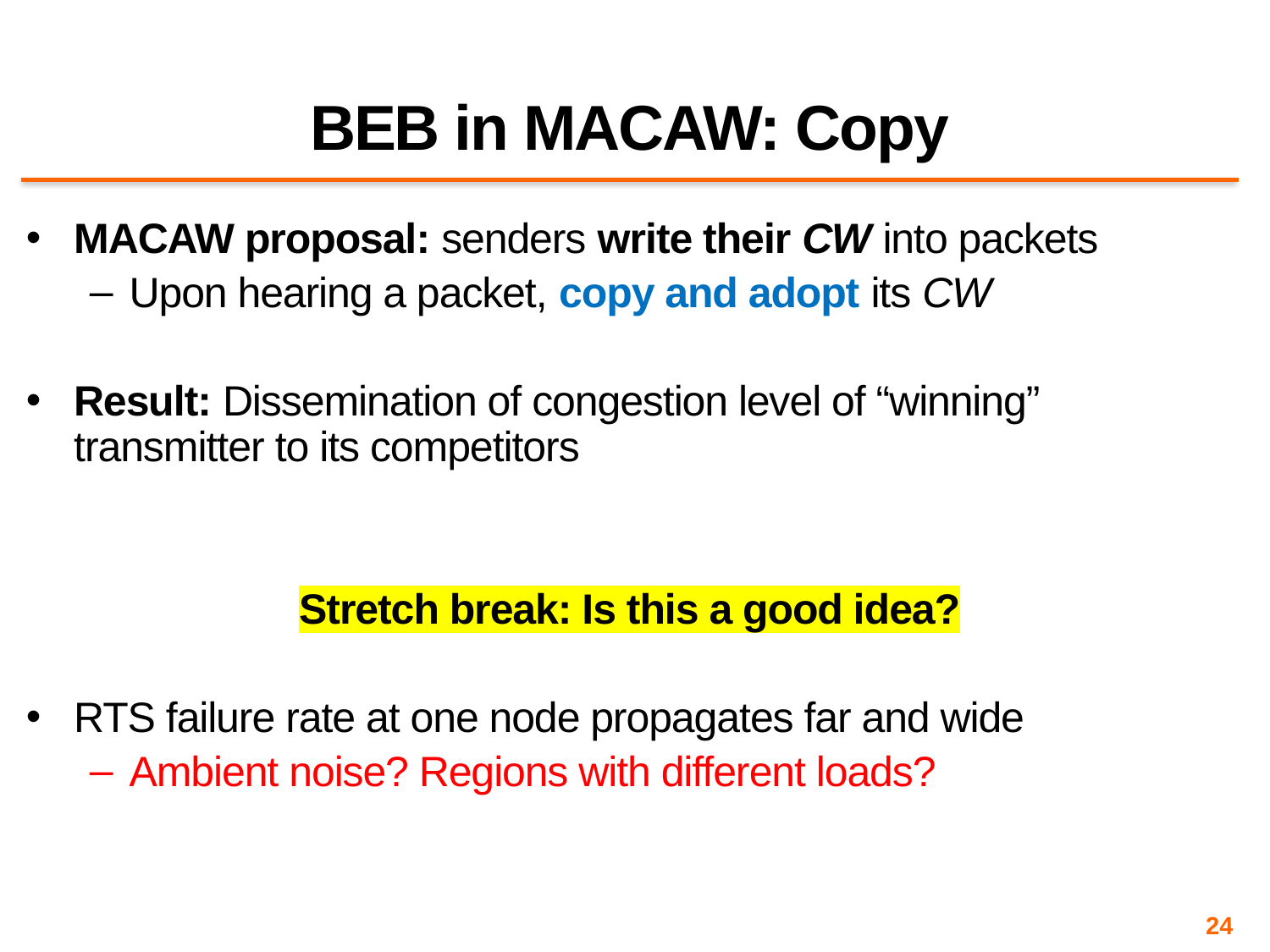

# BEB in MACAW: Copy
MACAW proposal: senders write their CW into packets
Upon hearing a packet, copy and adopt its CW

Result: Dissemination of congestion level of “winning” transmitter to its competitors

Stretch break: Is this a good idea?

RTS failure rate at one node propagates far and wide
Ambient noise? Regions with different loads?
24